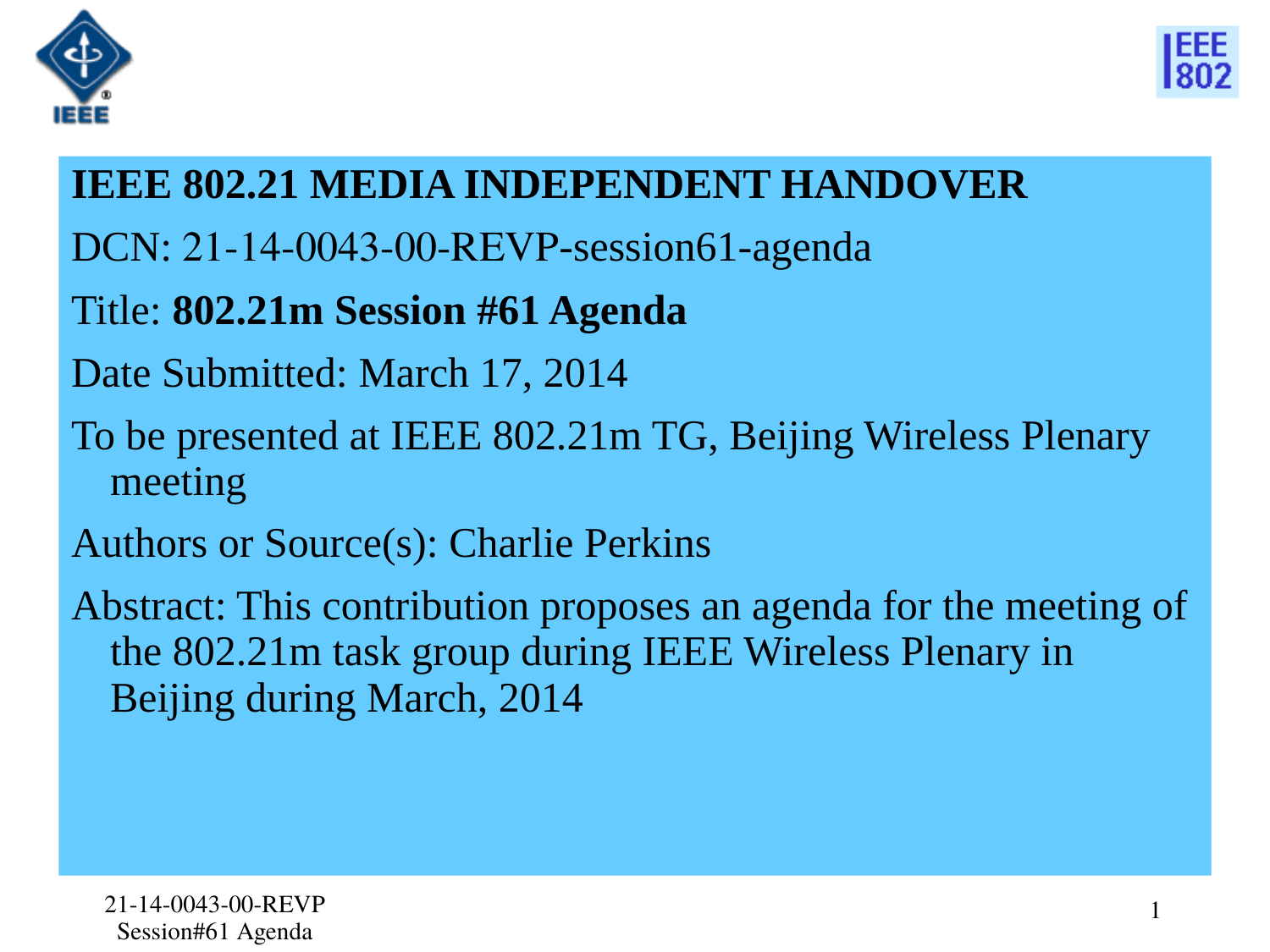

IEEE 802.21 MEDIA INDEPENDENT HANDOVER
DCN: 21-14-0043-00-REVP-session61-agenda
Title: 802.21m Session #61 Agenda
Date Submitted: March 17, 2014
To be presented at IEEE 802.21m TG, Beijing Wireless Plenary meeting
Authors or Source(s): Charlie Perkins
Abstract: This contribution proposes an agenda for the meeting of the 802.21m task group during IEEE Wireless Plenary in Beijing during March, 2014
21-14-0043-00-REVP Session#61 Agenda
1